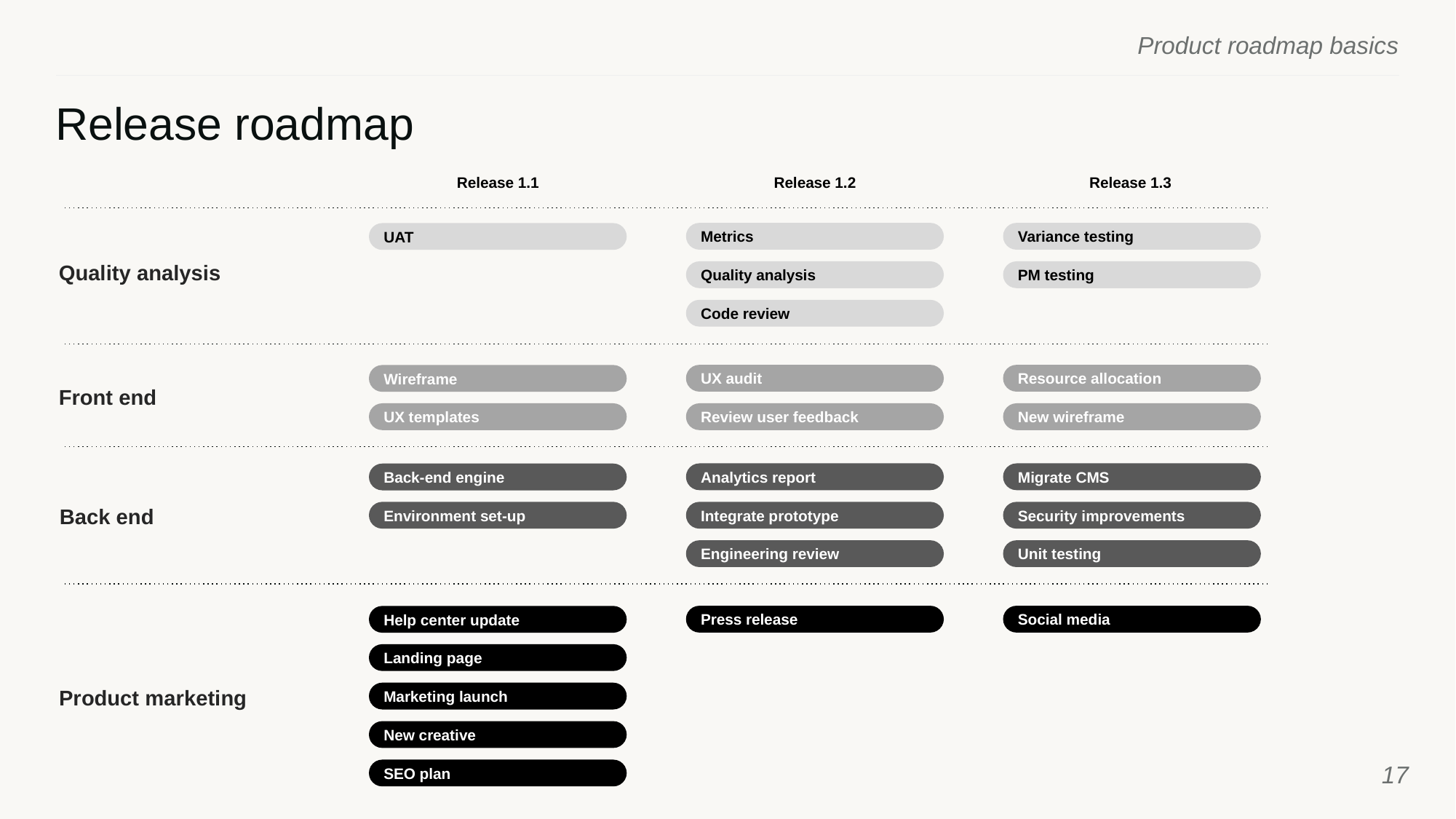

# Release roadmap
Release 1.1
Release 1.2
Release 1.3
Metrics
Variance testing
UAT
Quality analysis
Quality analysis
PM testing
Code review
UX audit
Resource allocation
Wireframe
Front end
UX templates
Review user feedback
New wireframe
Analytics report
Migrate CMS
Back-end engine
Back end
Environment set-up
Integrate prototype
Security improvements
Unit testing
Engineering review
Press release
Social media
Help center update
Landing page
Product marketing
Marketing launch
New creative
17
SEO plan